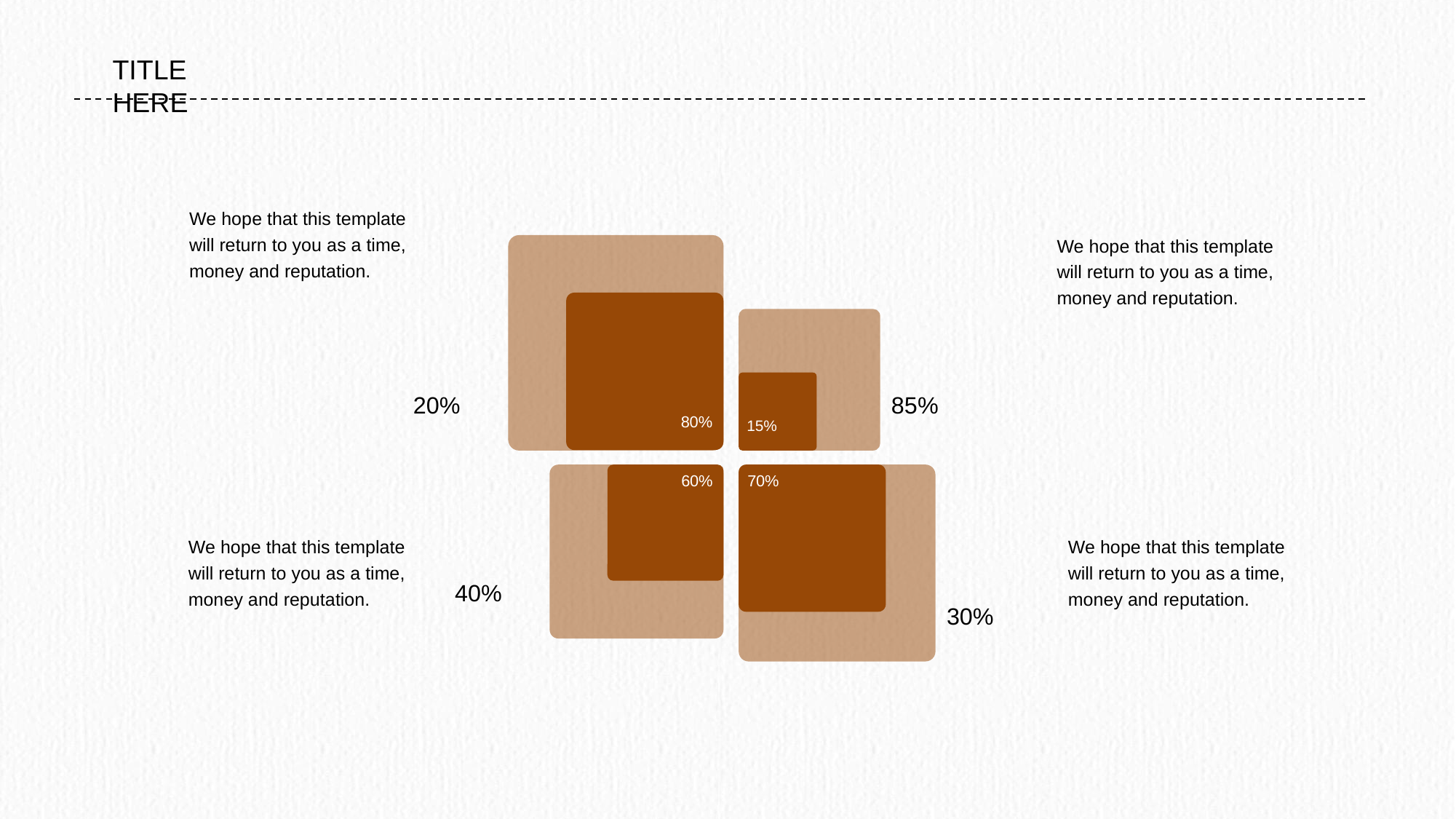

TITLE HERE
We hope that this template will return to you as a time, money and reputation.
We hope that this template will return to you as a time, money and reputation.

80%

15%
20%
85%

60%

70%
We hope that this template will return to you as a time, money and reputation.
We hope that this template will return to you as a time, money and reputation.
40%
30%